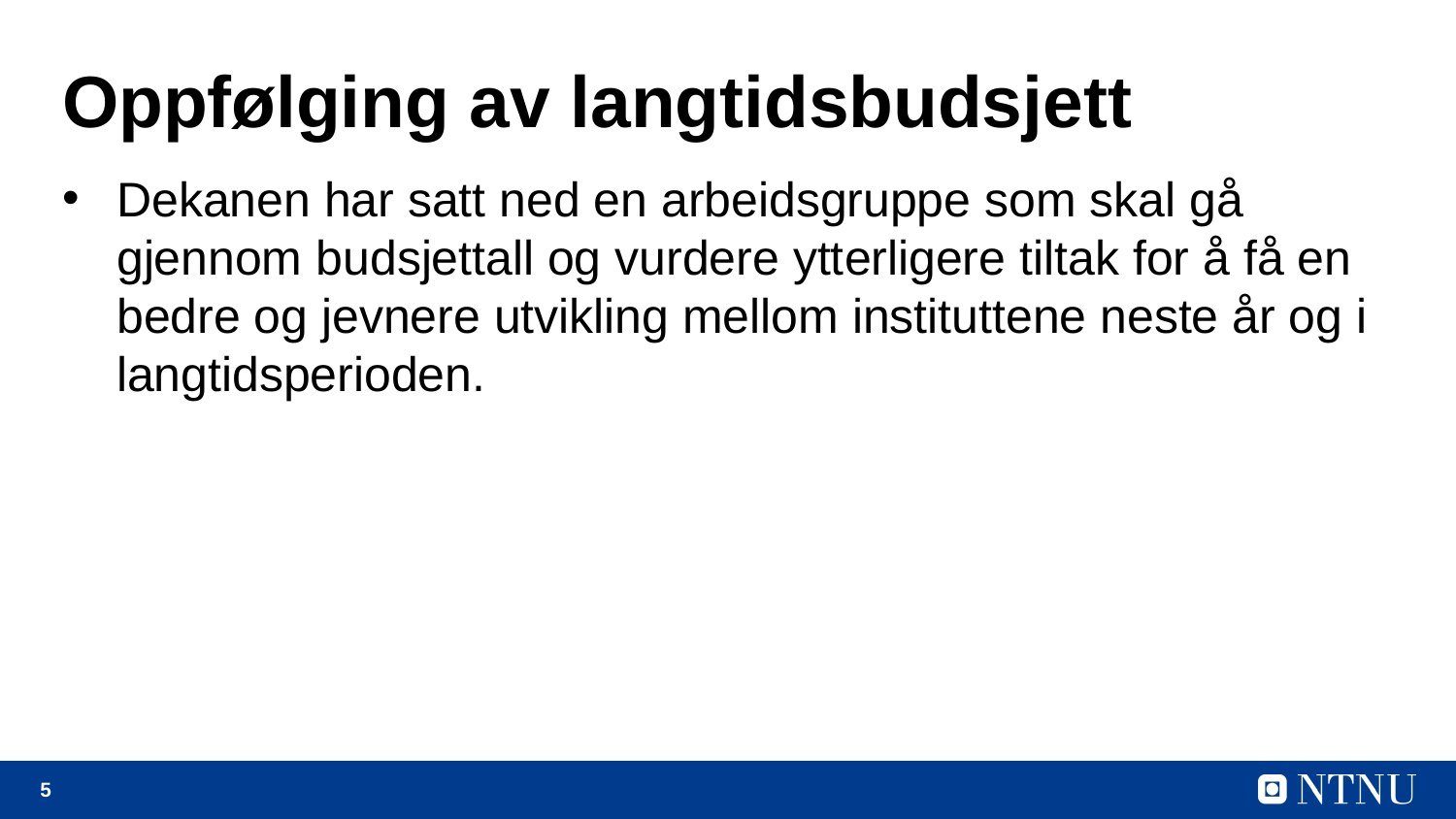

# Oppfølging av langtidsbudsjett
Dekanen har satt ned en arbeidsgruppe som skal gå gjennom budsjettall og vurdere ytterligere tiltak for å få en bedre og jevnere utvikling mellom instituttene neste år og i langtidsperioden.